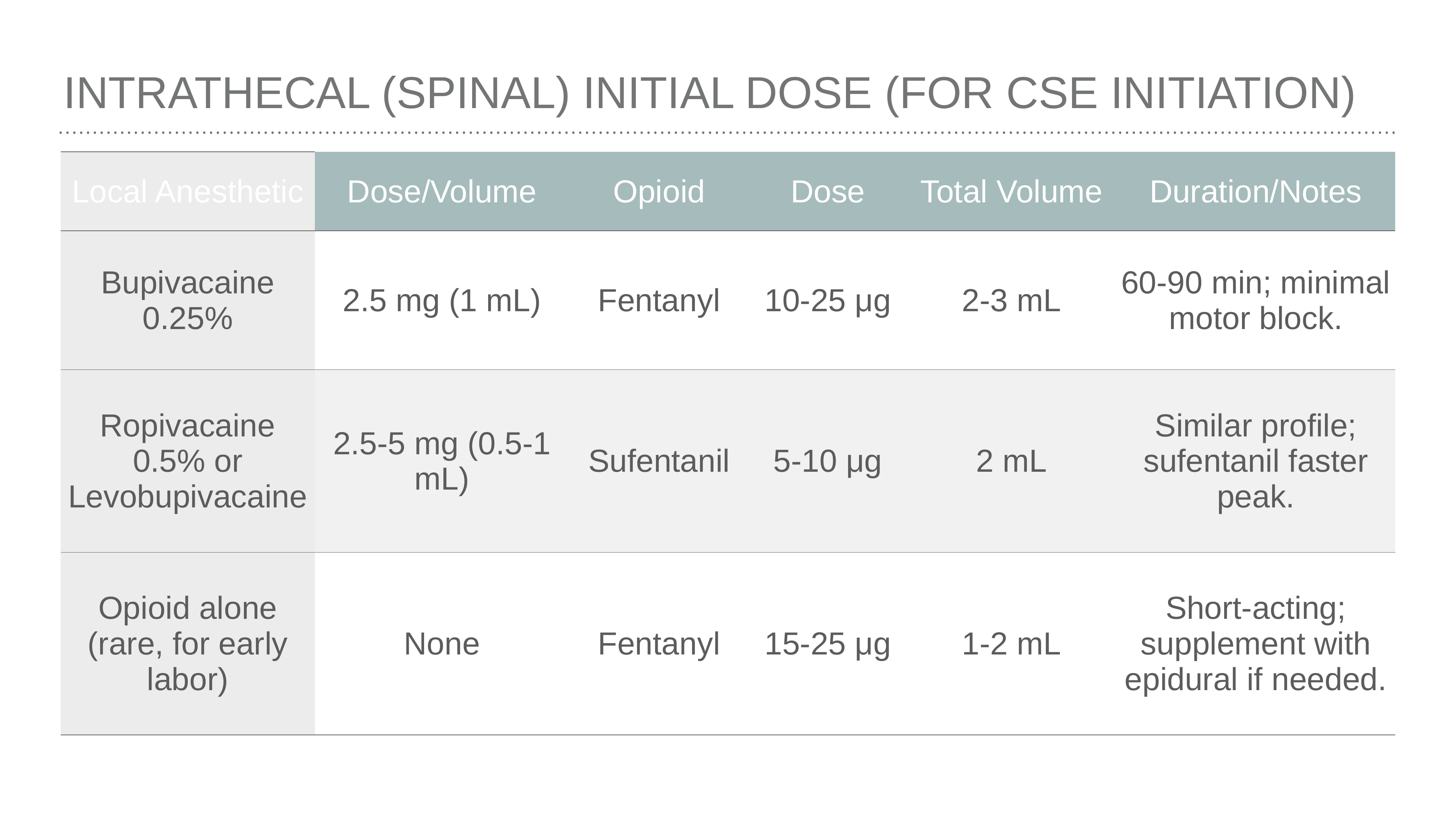

# Intrathecal (Spinal) Initial Dose (for CSE initiation)

| Local Anesthetic | Dose/Volume | Opioid | Dose | Total Volume | Duration/Notes |
| --- | --- | --- | --- | --- | --- |
| Bupivacaine 0.25% | 2.5 mg (1 mL) | Fentanyl | 10-25 μg | 2-3 mL | 60-90 min; minimal motor block. |
| Ropivacaine 0.5% or Levobupivacaine | 2.5-5 mg (0.5-1 mL) | Sufentanil | 5-10 μg | 2 mL | Similar profile; sufentanil faster peak. |
| Opioid alone (rare, for early labor) | None | Fentanyl | 15-25 μg | 1-2 mL | Short-acting; supplement with epidural if needed. |